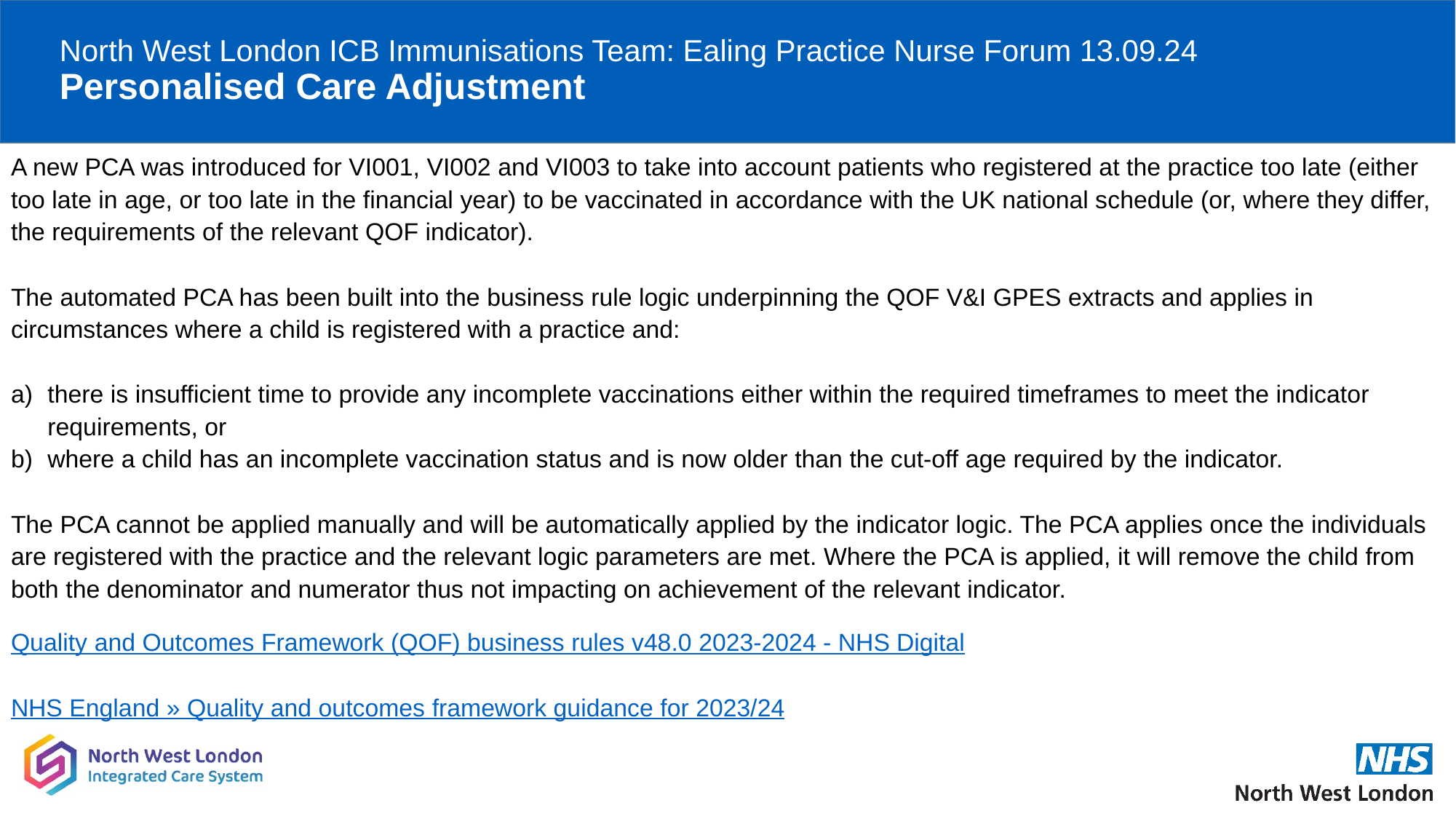

# North West London ICB Immunisations Team: Ealing Practice Nurse Forum 13.09.24 Personalised Care Adjustment
A new PCA was introduced for VI001, VI002 and VI003 to take into account patients who registered at the practice too late (either too late in age, or too late in the financial year) to be vaccinated in accordance with the UK national schedule (or, where they differ, the requirements of the relevant QOF indicator).

The automated PCA has been built into the business rule logic underpinning the QOF V&I GPES extracts and applies in circumstances where a child is registered with a practice and:

there is insufficient time to provide any incomplete vaccinations either within the required timeframes to meet the indicator requirements, or
where a child has an incomplete vaccination status and is now older than the cut-off age required by the indicator.

The PCA cannot be applied manually and will be automatically applied by the indicator logic. The PCA applies once the individuals are registered with the practice and the relevant logic parameters are met. Where the PCA is applied, it will remove the child from both the denominator and numerator thus not impacting on achievement of the relevant indicator.

Quality and Outcomes Framework (QOF) business rules v48.0 2023-2024 - NHS Digital

NHS England » Quality and outcomes framework guidance for 2023/24